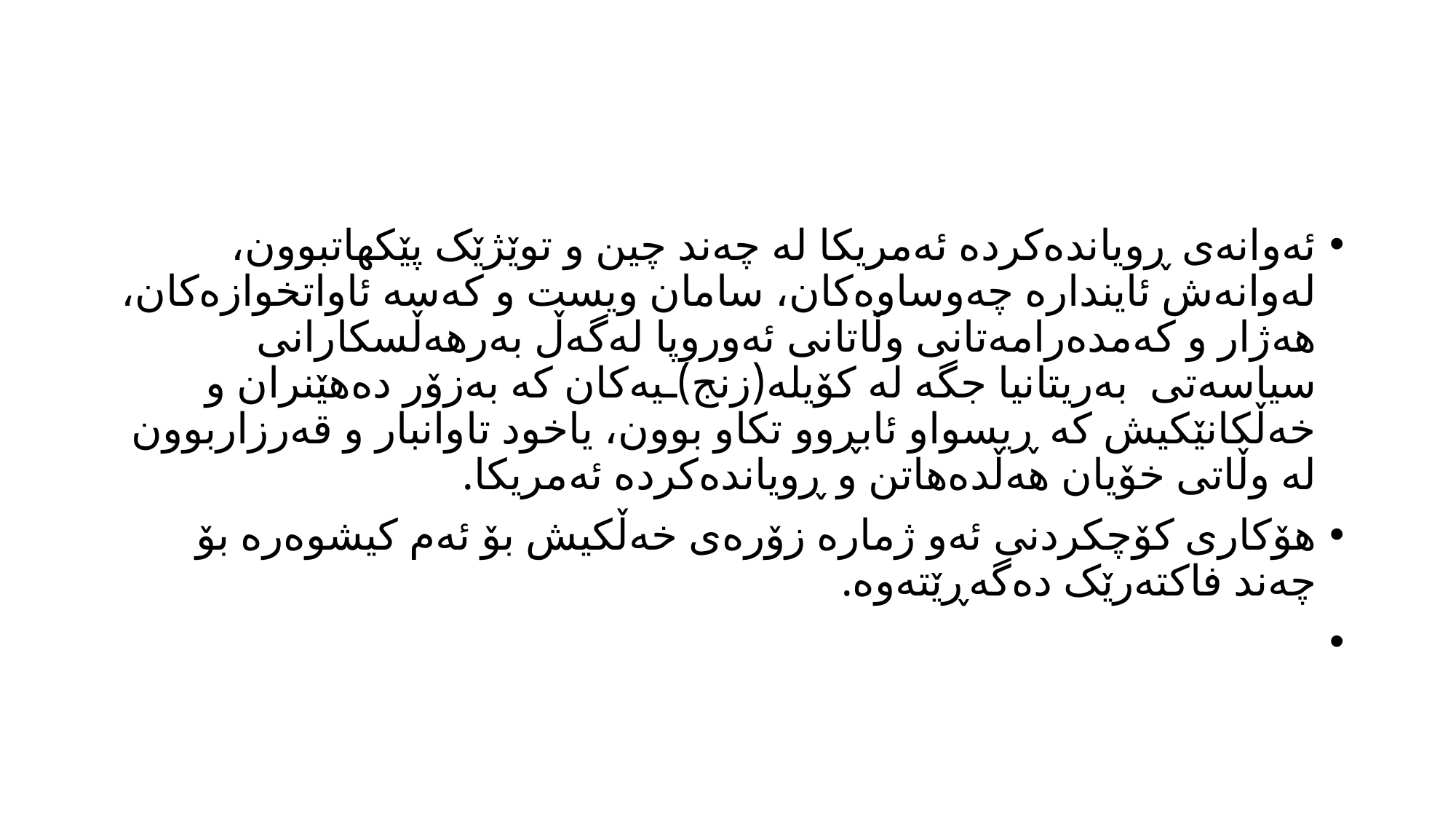

#
ئەوانەی ڕویاندەکردە ئەمریکا لە چەند چین و توێژێک پێکهاتبوون، لەوانەش ئایندارە چەوساوەکان، سامان ویست و کەسە ئاواتخوازەکان، هەژار و کەمدەرامەتانی وڵاتانی ئەوروپا لەگەڵ بەرهەڵسکارانی سیاسەتی  بەریتانیا جگە لە کۆیلە(زنج)ـیەکان کە بەزۆر دەهێنران و خەڵکانێکیش کە ڕیسواو ئابڕوو تکاو بوون، یاخود تاوانبار و قەرزاربوون لە وڵاتی خۆیان هەڵدەهاتن و ڕویاندەکردە ئەمریکا.
هۆکاری کۆچکردنی ئەو ژمارە زۆرەی خەڵکیش بۆ ئەم کیشوەرە بۆ چەند فاکتەرێک دەگەڕێتەوە.